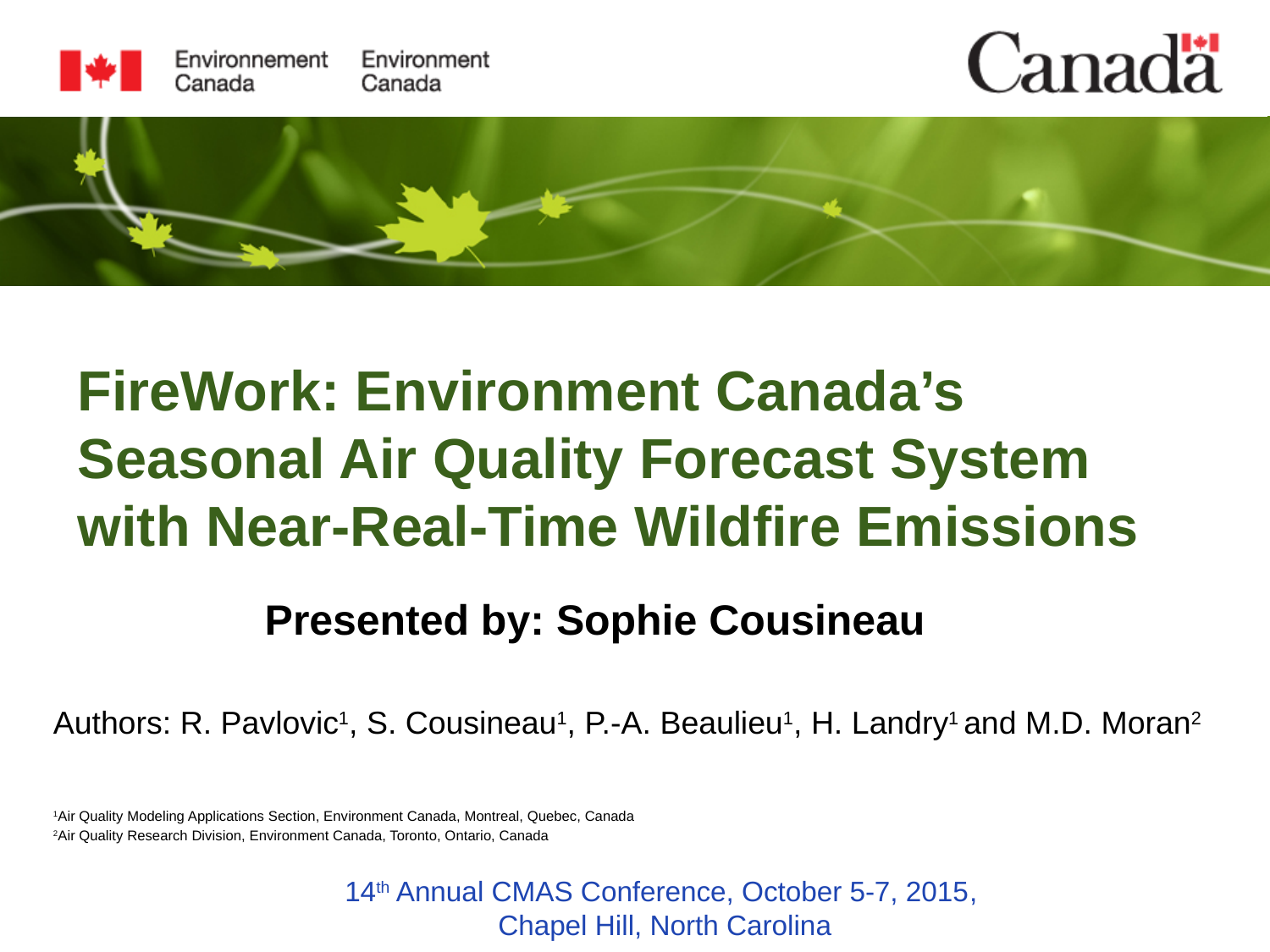

FireWork: Environment Canada’s Seasonal Air Quality Forecast System with Near-Real-Time Wildfire Emissions
Presented by: Sophie Cousineau

Authors: R. Pavlovic1, S. Cousineau1, P.-A. Beaulieu1, H. Landry1 and M.D. Moran2

1Air Quality Modeling Applications Section, Environment Canada, Montreal, Quebec, Canada
2Air Quality Research Division, Environment Canada, Toronto, Ontario, Canada

14th Annual CMAS Conference, October 5-7, 2015,
Chapel Hill, North Carolina